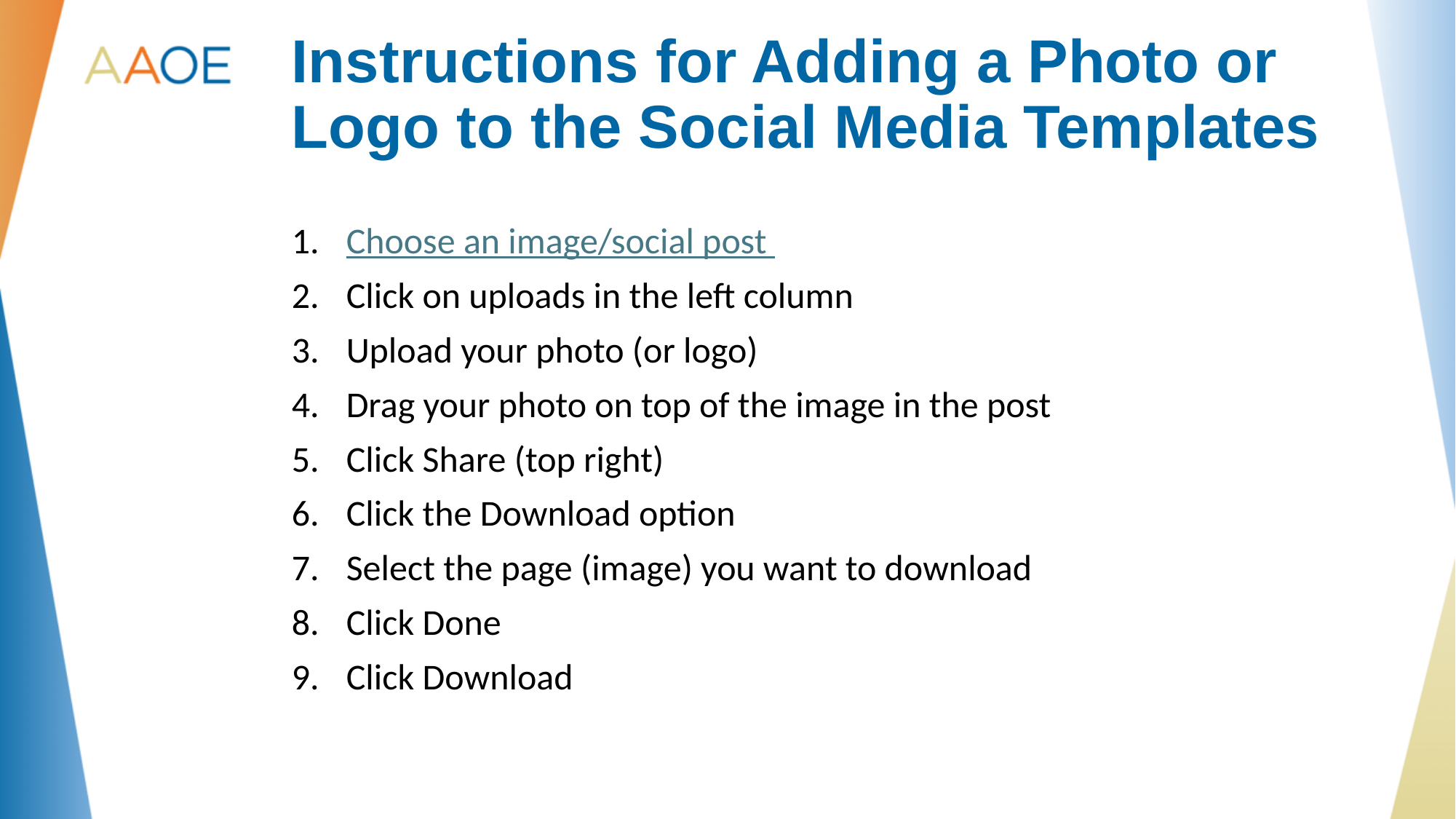

# Instructions for Adding a Photo or Logo to the Social Media Templates
Choose an image/social post
Click on uploads in the left column
Upload your photo (or logo)
Drag your photo on top of the image in the post
Click Share (top right)
Click the Download option
Select the page (image) you want to download
Click Done
Click Download